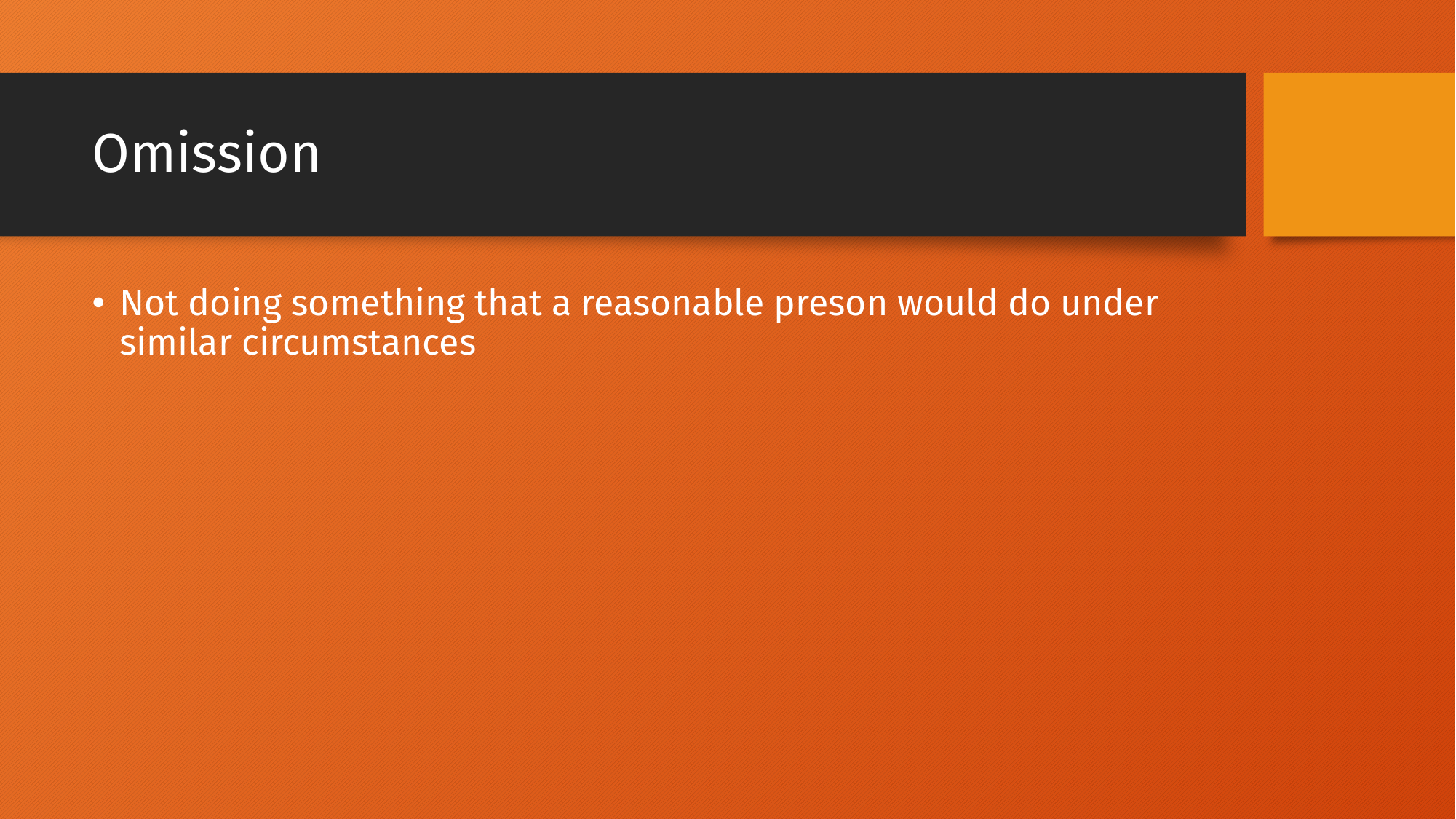

# Omission
Not doing something that a reasonable preson would do under similar circumstances